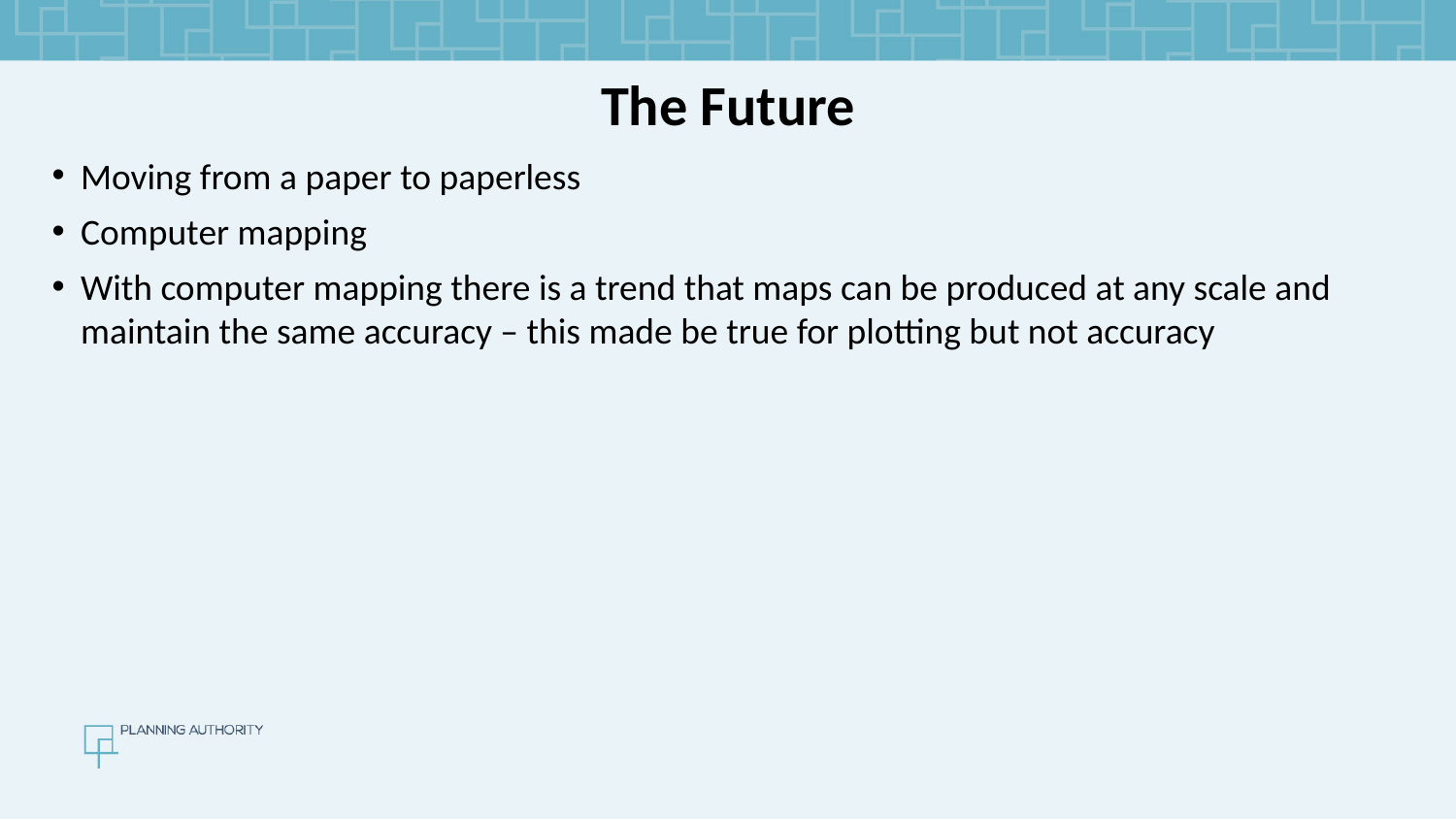

The Future
Moving from a paper to paperless
Computer mapping
With computer mapping there is a trend that maps can be produced at any scale and maintain the same accuracy – this made be true for plotting but not accuracy